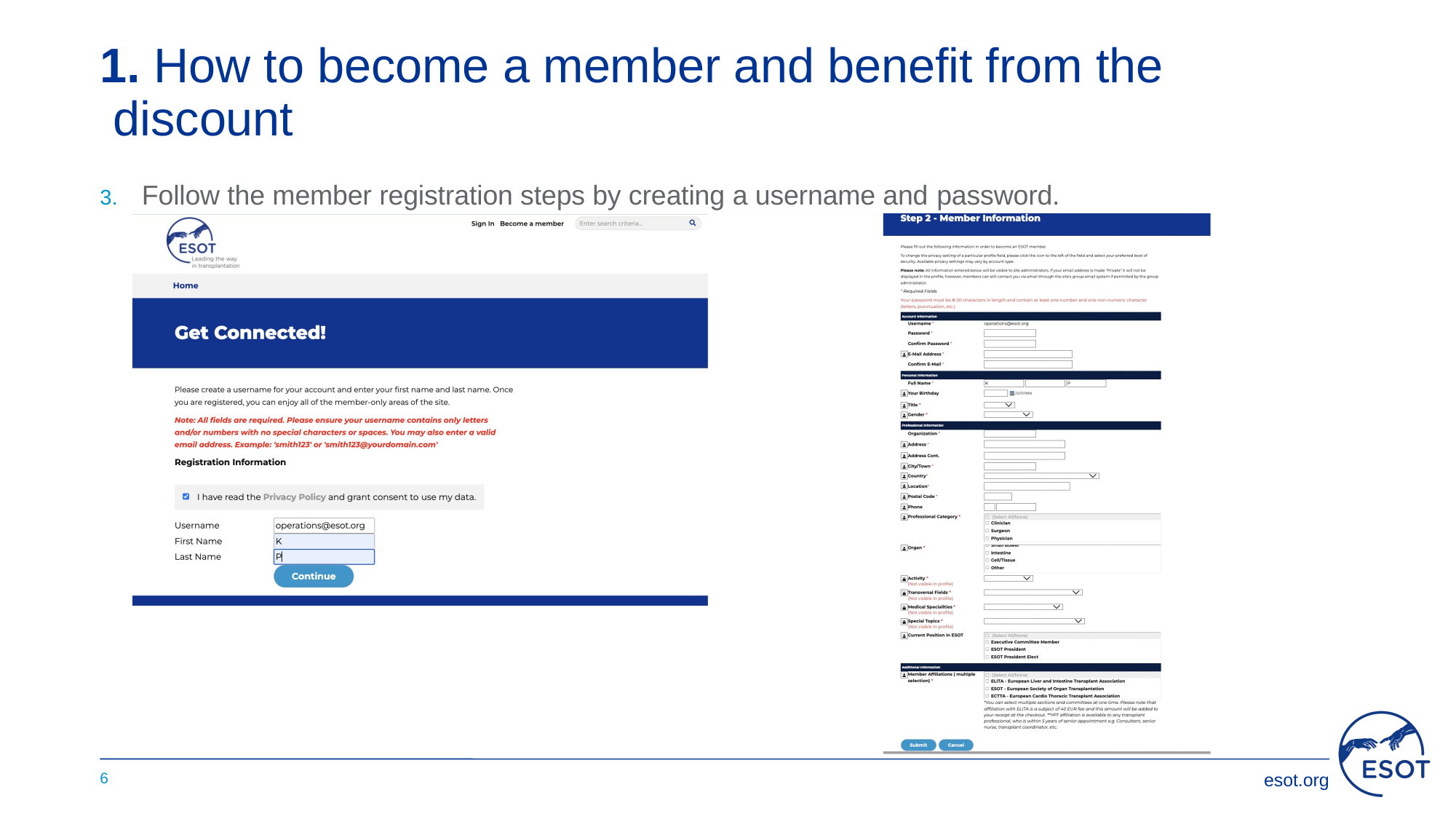

1. How to become a member and benefit from the  discount
3.	Follow the member registration steps by creating a username and password.

6
esot.org